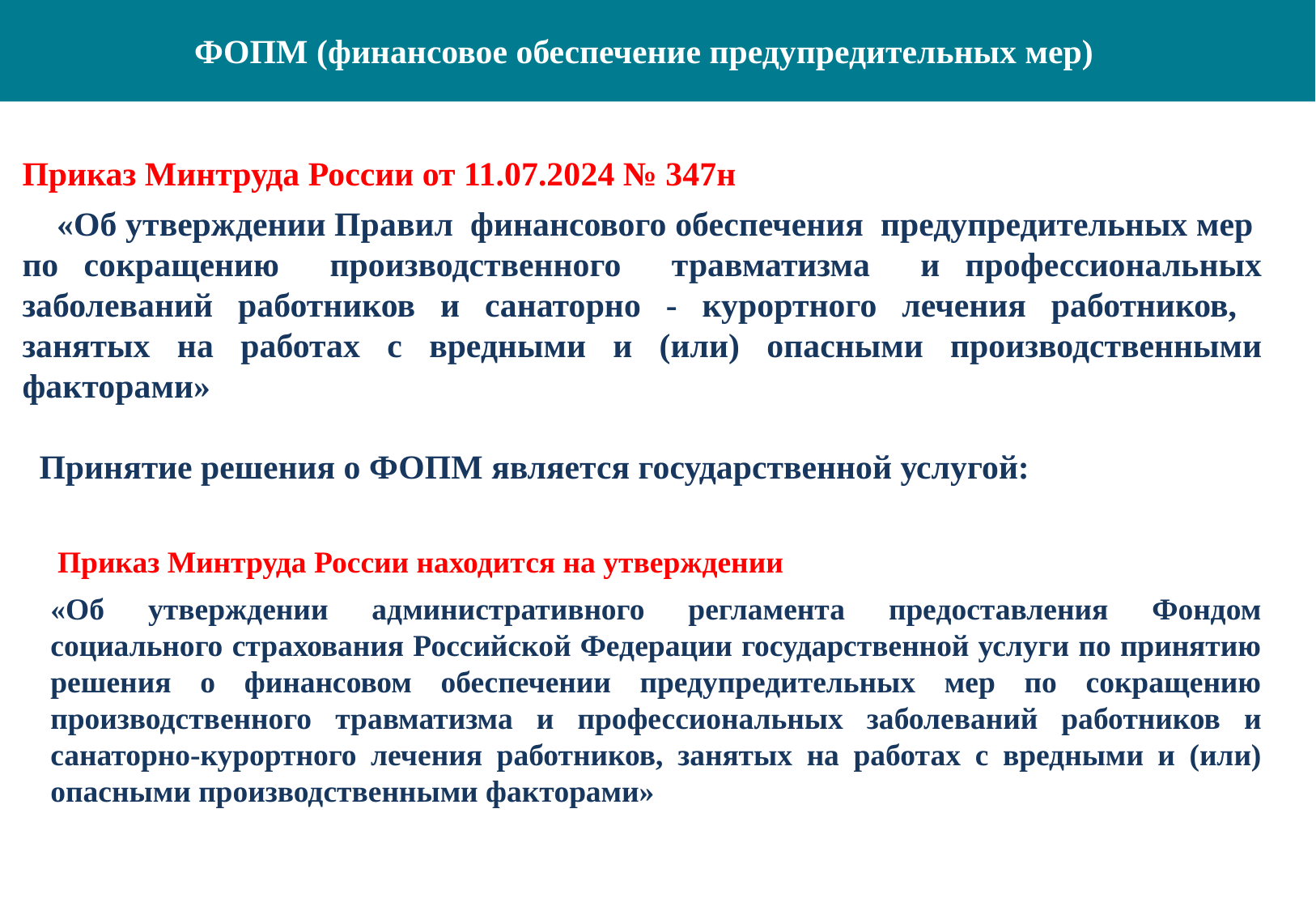

ФОПМ (финансовое обеспечение предупредительных мер)
Приказ Минтруда России от 11.07.2024 № 347н
    «Об утверждении Правил  финансового обеспечения  предупредительных мер  по сокращению  производственного  травматизма  и профессиональных заболеваний работников и санаторно - курортного лечения работников,  занятых на работах с вредными и (или) опасными производственными факторами»

  Принятие решения о ФОПМ является государственной услугой:

 Приказ Минтруда России находится на утверждении
«Об утверждении административного регламента предоставления Фондом социального страхования Российской Федерации государственной услуги по принятию решения о финансовом обеспечении предупредительных мер по сокращению производственного травматизма и профессиональных заболеваний работников и санаторно-курортного лечения работников, занятых на работах с вредными и (или) опасными производственными факторами»